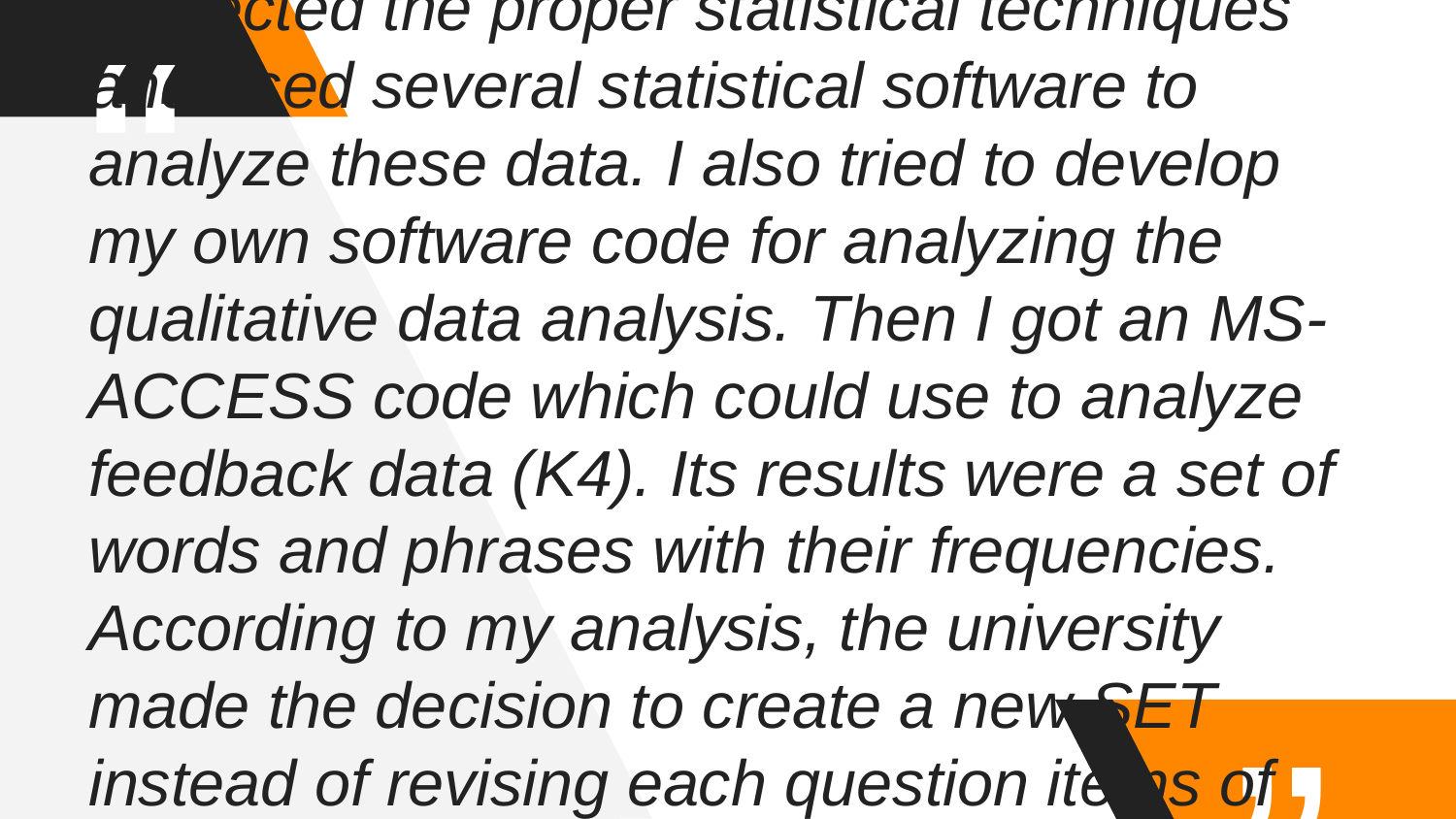

I selected the proper statistical techniques and used several statistical software to analyze these data. I also tried to develop my own software code for analyzing the qualitative data analysis. Then I got an MS-ACCESS code which could use to analyze feedback data (K4). Its results were a set of words and phrases with their frequencies. According to my analysis, the university made the decision to create a new SET instead of revising each question items of existing SET.